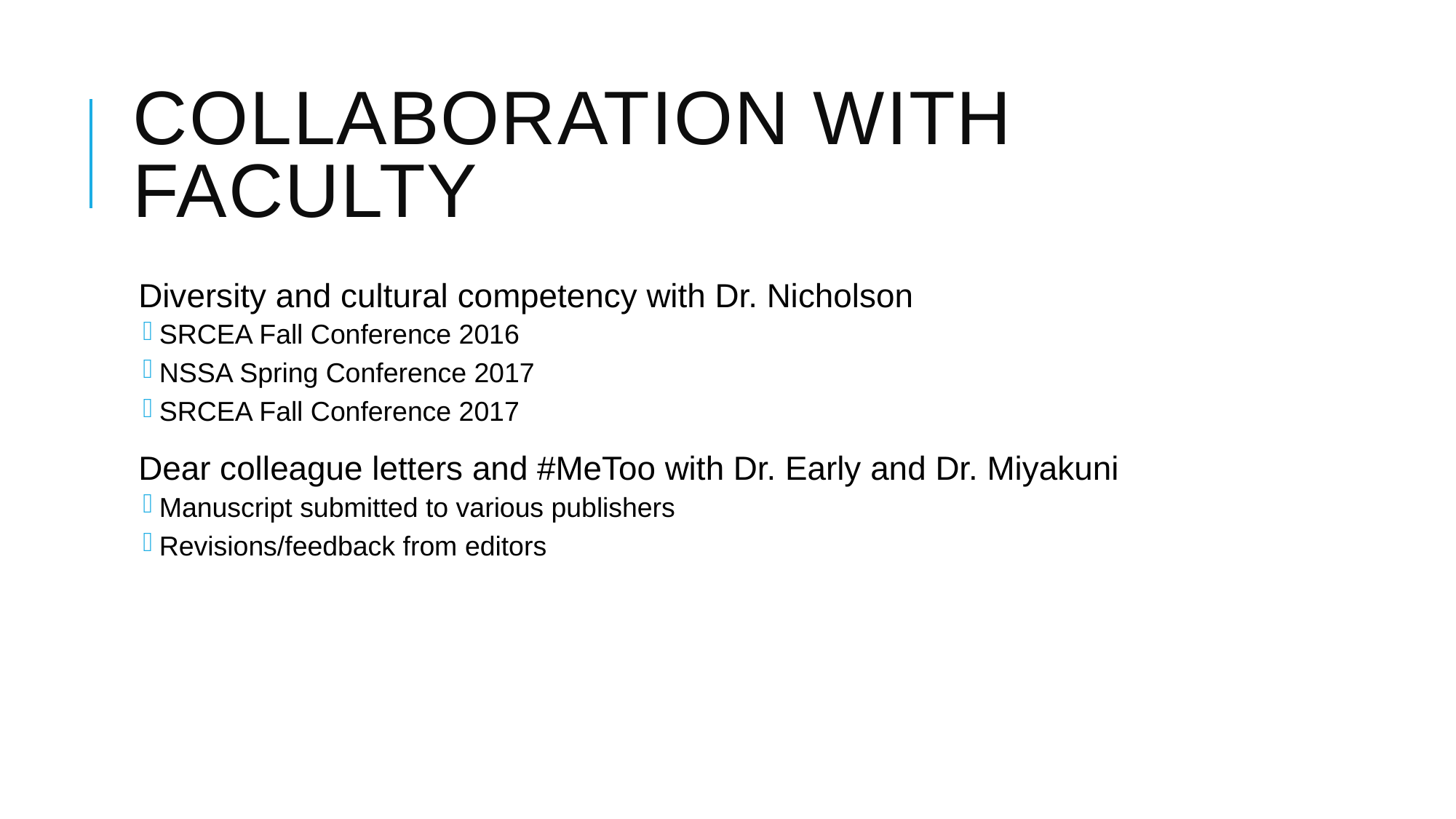

# Collaboration with Faculty
Diversity and cultural competency with Dr. Nicholson
SRCEA Fall Conference 2016
NSSA Spring Conference 2017
SRCEA Fall Conference 2017
Dear colleague letters and #MeToo with Dr. Early and Dr. Miyakuni
Manuscript submitted to various publishers
Revisions/feedback from editors